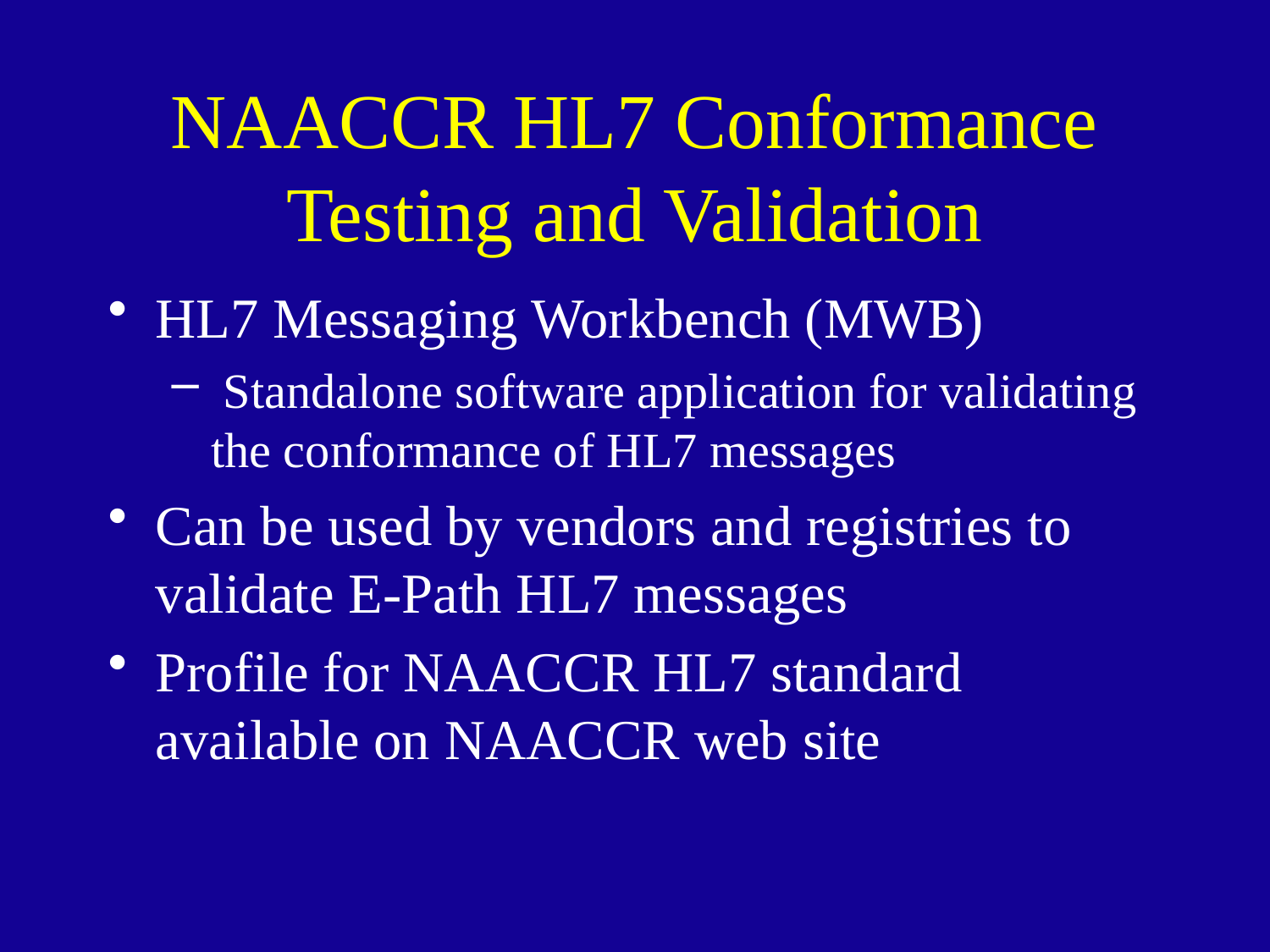

# NAACCR HL7 Conformance Testing and Validation
HL7 Messaging Workbench (MWB)
 Standalone software application for validating the conformance of HL7 messages
Can be used by vendors and registries to validate E-Path HL7 messages
Profile for NAACCR HL7 standard available on NAACCR web site